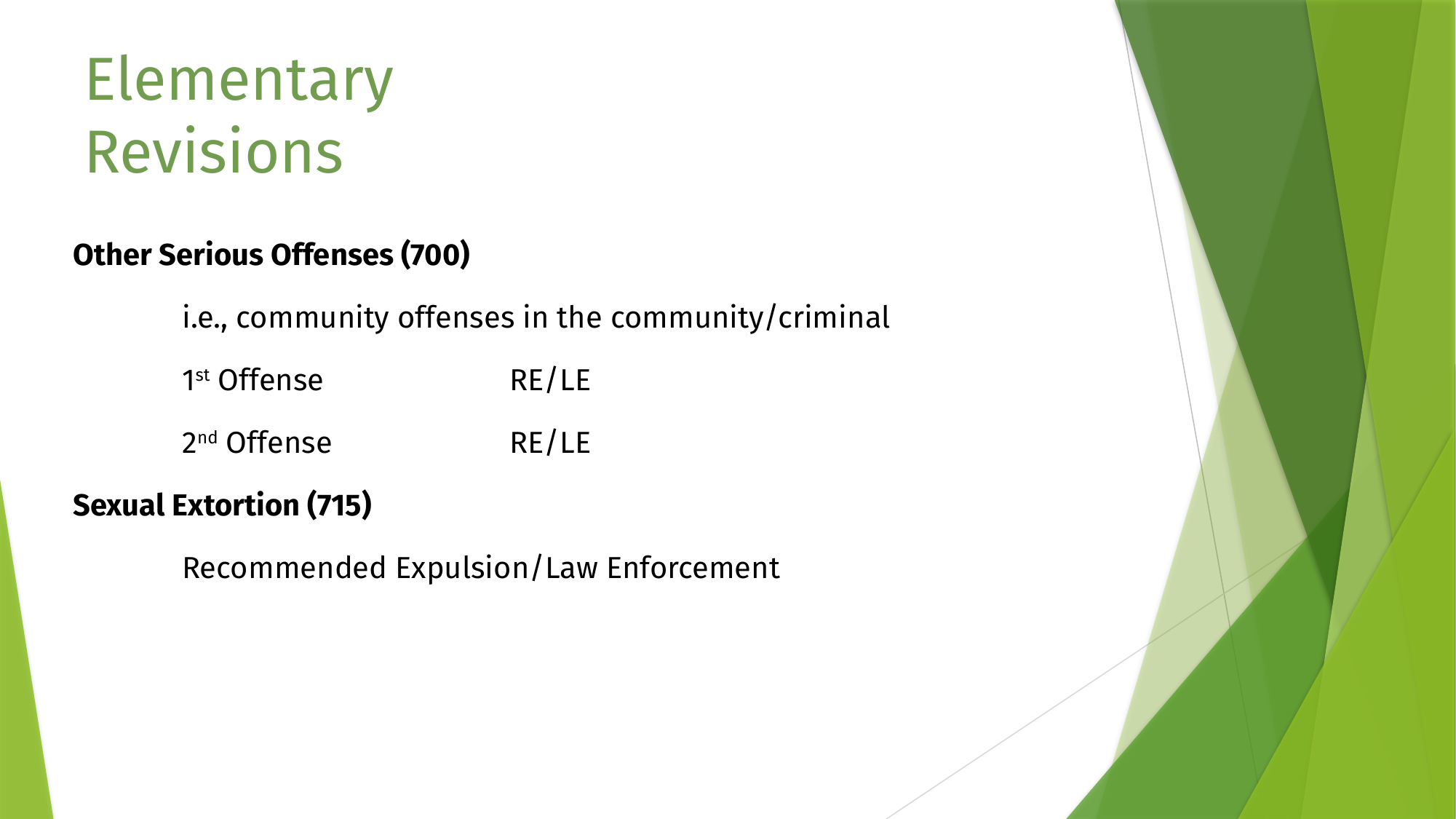

# Elementary Revisions
Other Serious Offenses (700)
	i.e., community offenses in the community/criminal
	1st Offense		RE/LE
	2nd Offense		RE/LE
Sexual Extortion (715)
	Recommended Expulsion/Law Enforcement